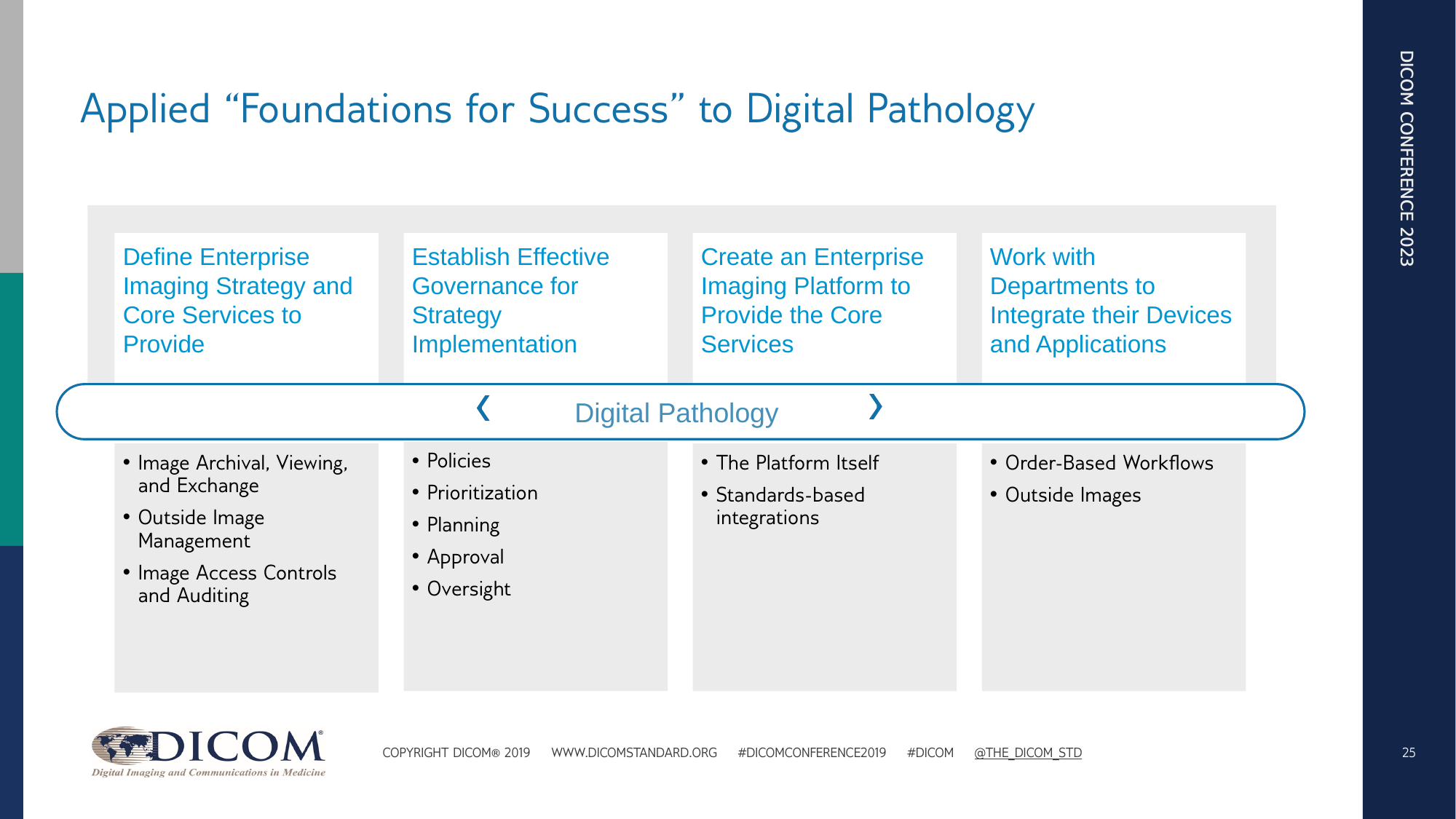

# Applied “Foundations for Success” to Digital Pathology

Define Enterprise Imaging Strategy and Core Services to Provide

Image Archival, Viewing, and Exchange
Outside Image Management
Image Access Controls and Auditing

Establish Effective Governance for Strategy Implementation
Policies
Prioritization
Planning
Approval
Oversight
Create an Enterprise Imaging Platform to Provide the Core Services

The Platform Itself
Standards-based integrations

Work with Departments to Integrate their Devices and Applications

Order-Based Workflows
Outside Images
Digital Pathology

25
Copyright DICOM® 2019     www.dicomstandard.org     #DICOMConference2019     #DICOM     @The_DICOM_STD
25